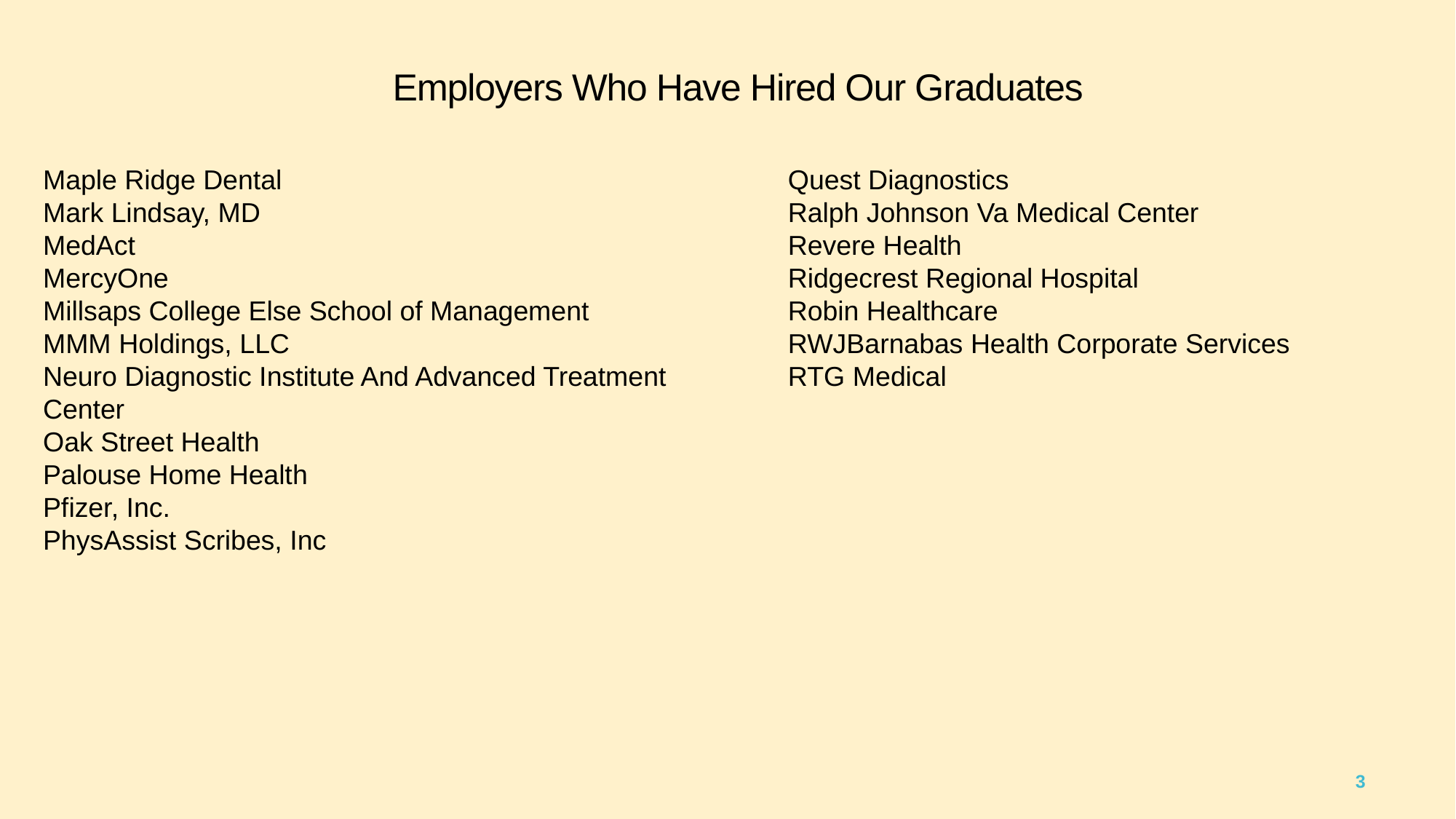

Employers Who Have Hired Our Graduates
Maple Ridge Dental
Mark Lindsay, MD
MedAct
MercyOne
Millsaps College Else School of Management
MMM Holdings, LLC
Neuro Diagnostic Institute And Advanced Treatment Center
Oak Street Health
Palouse Home Health
Pfizer, Inc.
PhysAssist Scribes, Inc
Quest Diagnostics
Ralph Johnson Va Medical Center
Revere Health
Ridgecrest Regional Hospital
Robin Healthcare
RWJBarnabas Health Corporate Services
RTG Medical

3